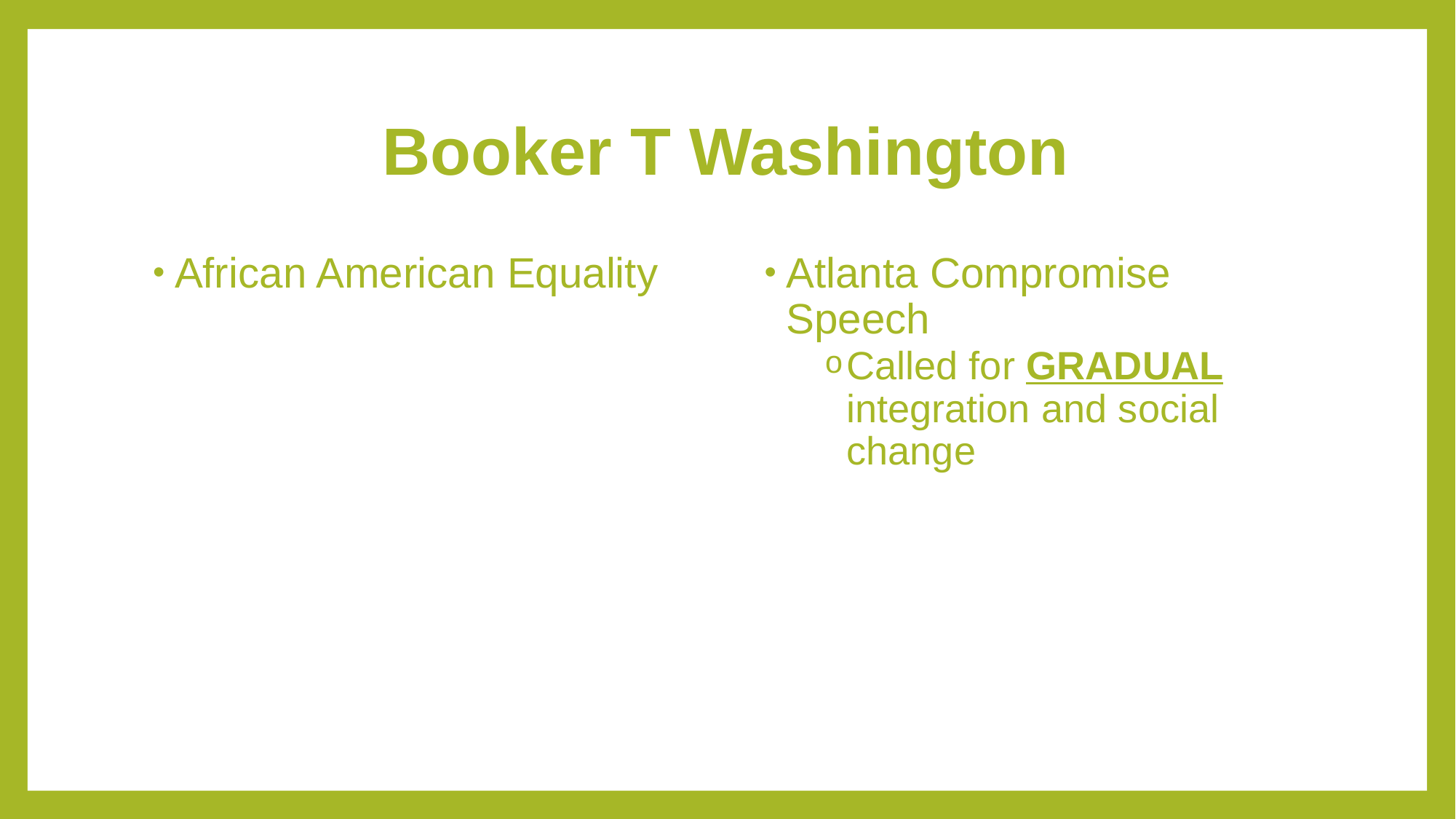

# Booker T Washington
African American Equality
Atlanta Compromise Speech
Called for GRADUAL integration and social change